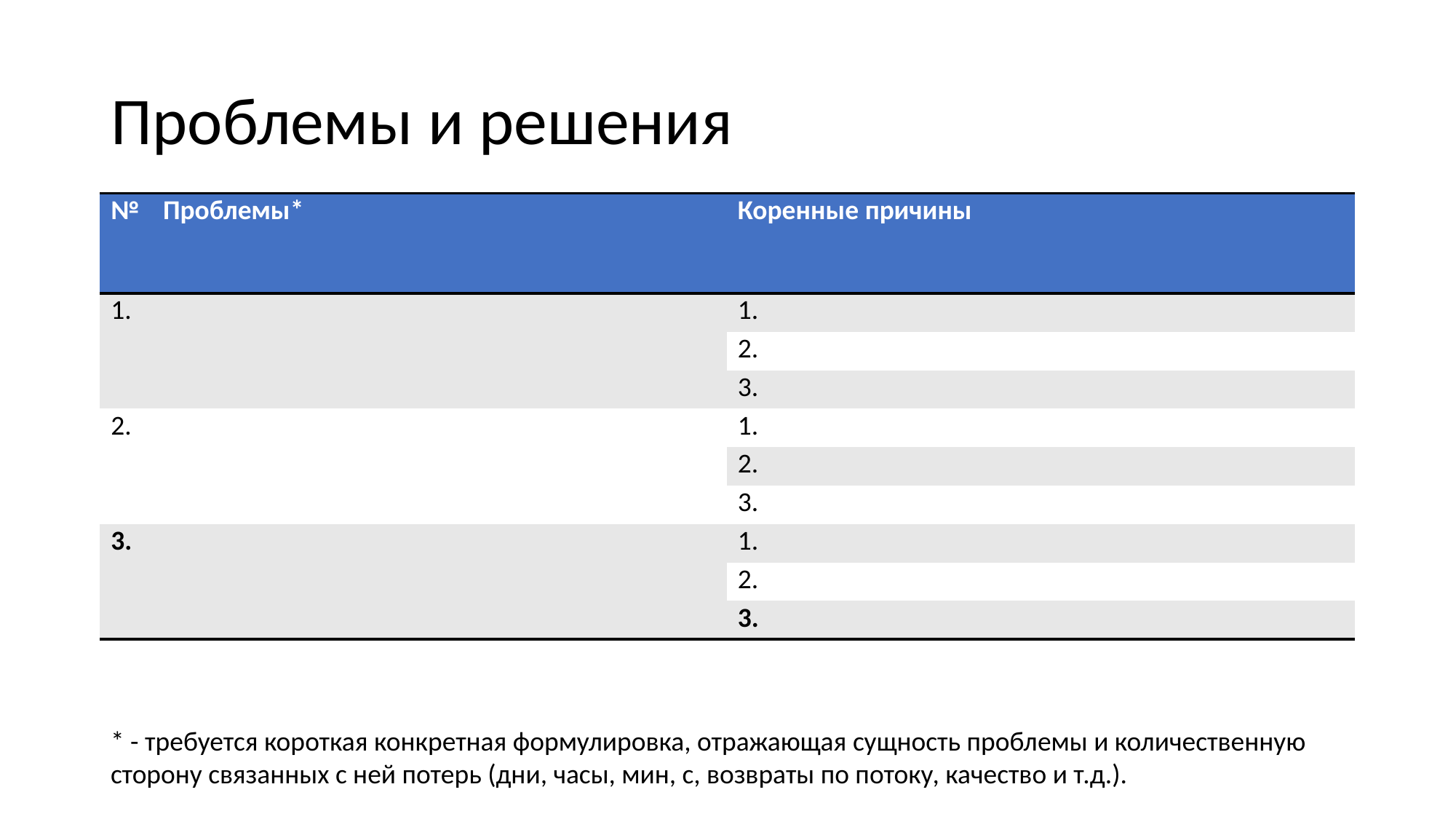

# Проблемы и решения
| № | Проблемы\* | Коренные причины |
| --- | --- | --- |
| 1. |  | 1. |
|  |  | 2. |
|  |  | 3. |
| 2. |  | 1. |
|  |  | 2. |
|  |  | 3. |
| 3. |  | 1. |
|  |  | 2. |
|  |  | 3. |
* - требуется короткая конкретная формулировка, отражающая сущность проблемы и количественную сторону связанных с ней потерь (дни, часы, мин, с, возвраты по потоку, качество и т.д.).